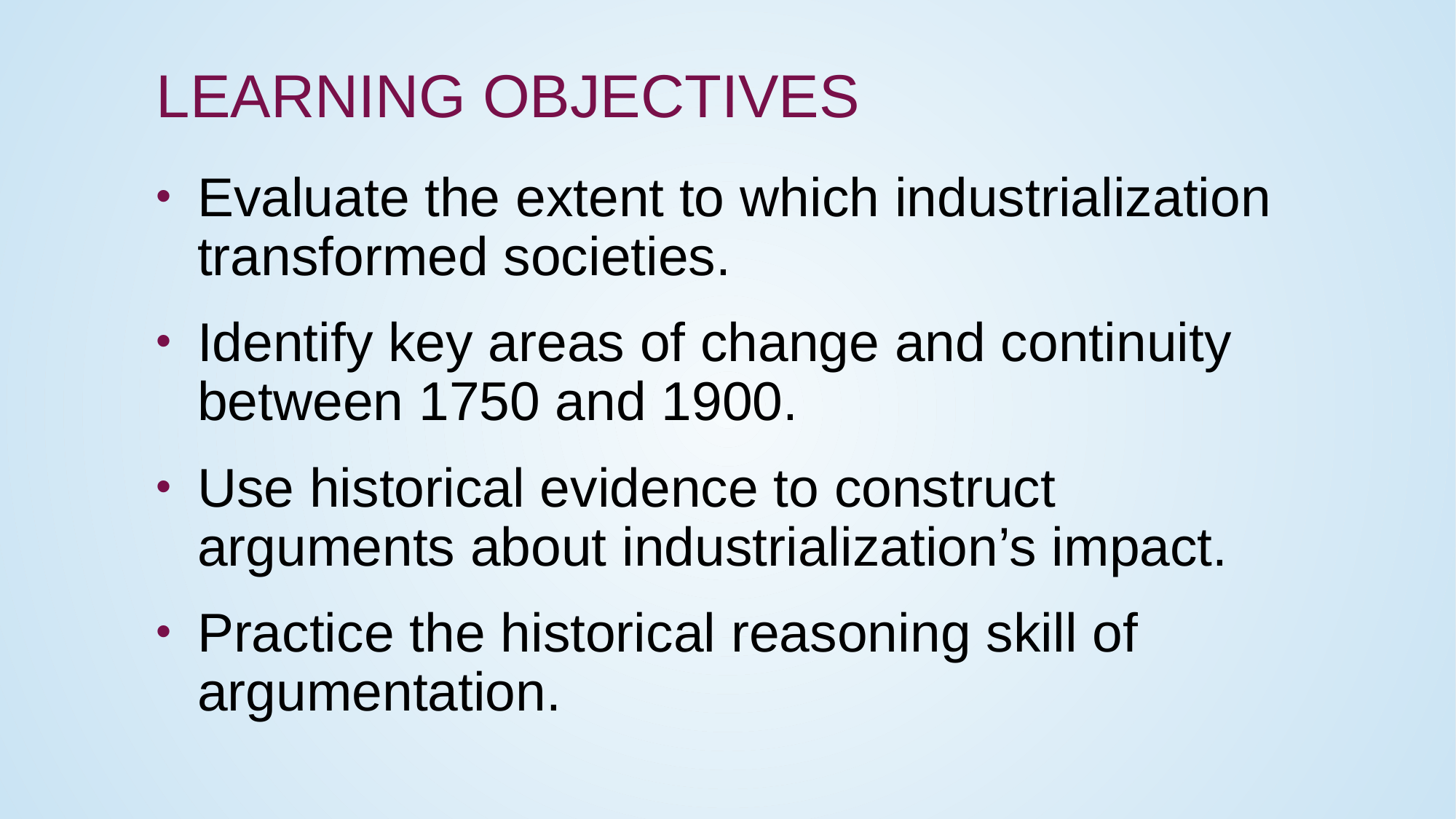

# Learning Objectives
Evaluate the extent to which industrialization transformed societies.
Identify key areas of change and continuity between 1750 and 1900.
Use historical evidence to construct arguments about industrialization’s impact.
Practice the historical reasoning skill of argumentation.